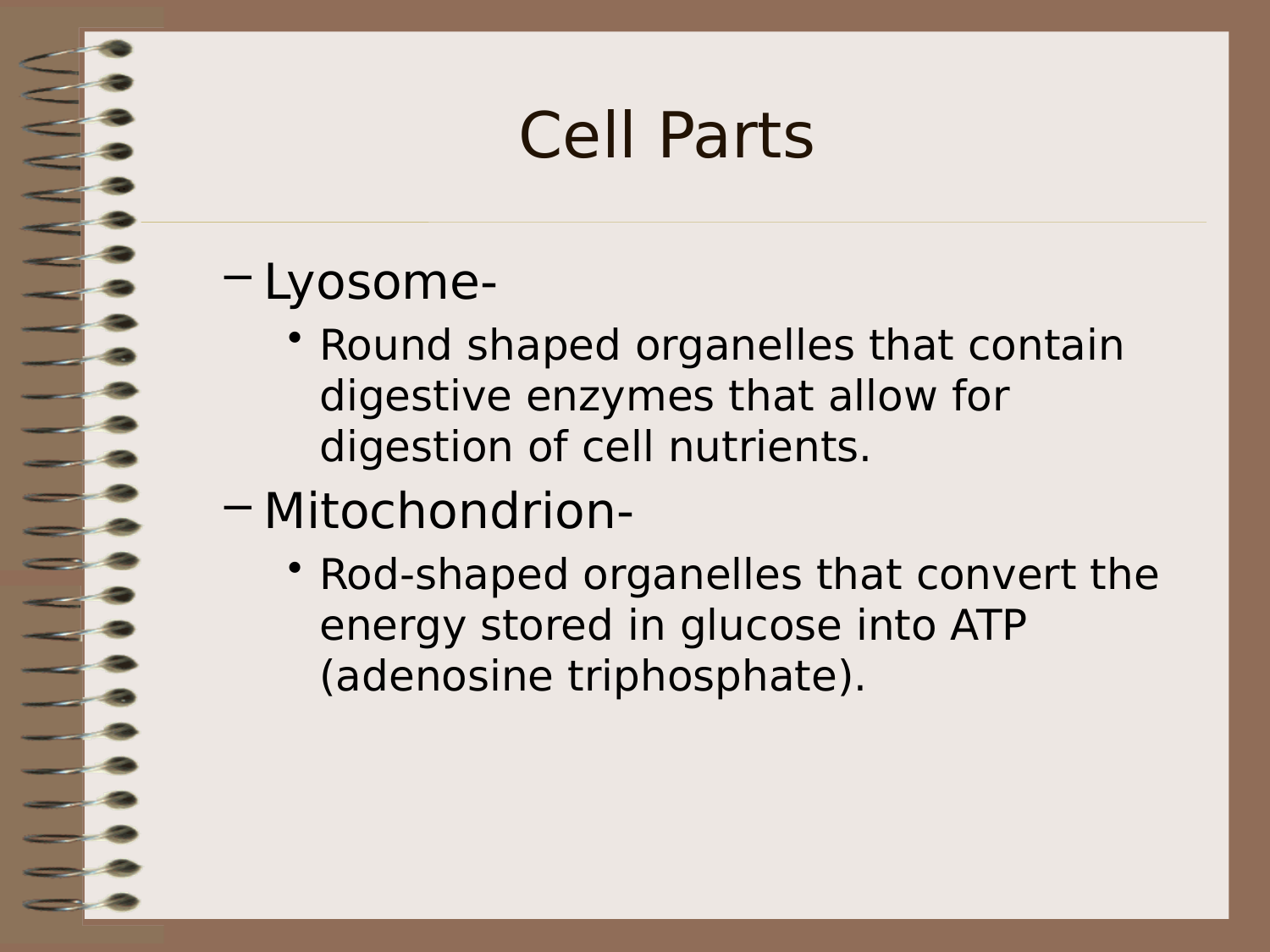

# Cell Parts
Lyosome-
Round shaped organelles that contain digestive enzymes that allow for digestion of cell nutrients.
Mitochondrion-
Rod-shaped organelles that convert the energy stored in glucose into ATP (adenosine triphosphate).